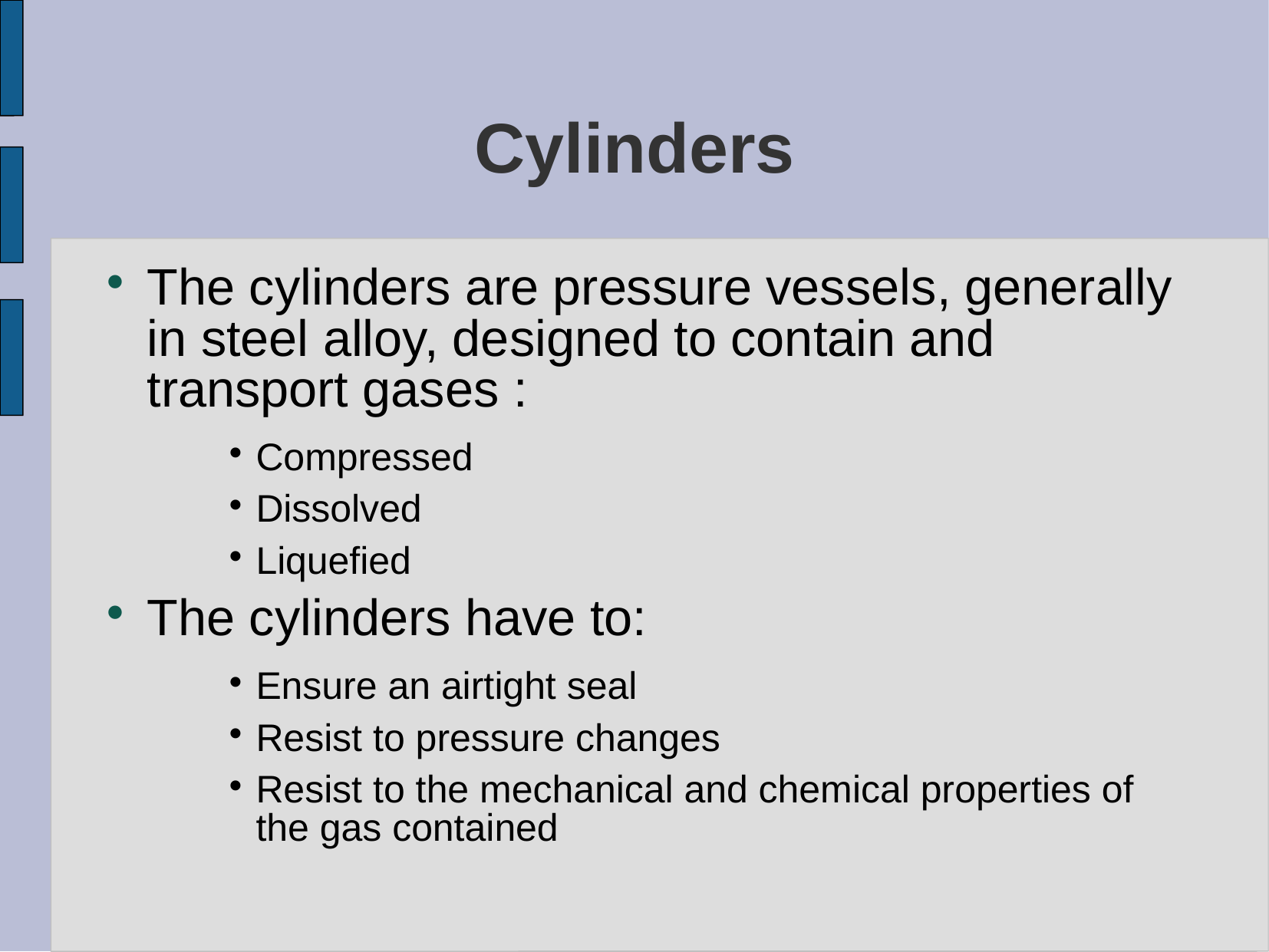

# Cylinders
The cylinders are pressure vessels, generally in steel alloy, designed to contain and transport gases :
Compressed
Dissolved
Liquefied
The cylinders have to:
Ensure an airtight seal
Resist to pressure changes
Resist to the mechanical and chemical properties of the gas contained